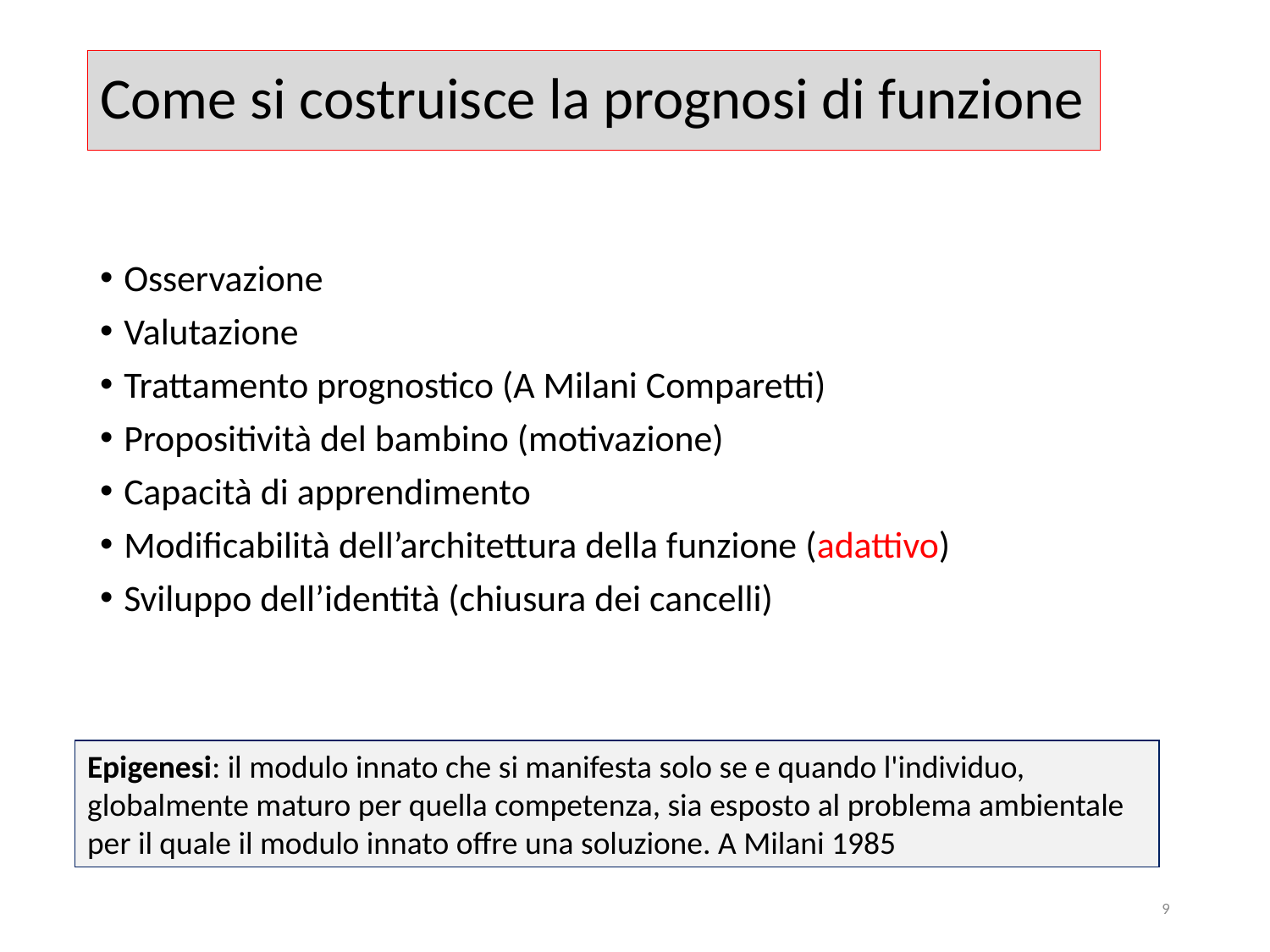

# Come si costruisce la prognosi di funzione
Osservazione
Valutazione
Trattamento prognostico (A Milani Comparetti)
Propositività del bambino (motivazione)
Capacità di apprendimento
Modificabilità dell’architettura della funzione (adattivo)
Sviluppo dell’identità (chiusura dei cancelli)

Epigenesi: il modulo innato che si manifesta solo se e quando l'individuo, globalmente maturo per quella competenza, sia esposto al problema ambientale per il quale il modulo innato offre una soluzione. A Milani 1985
9